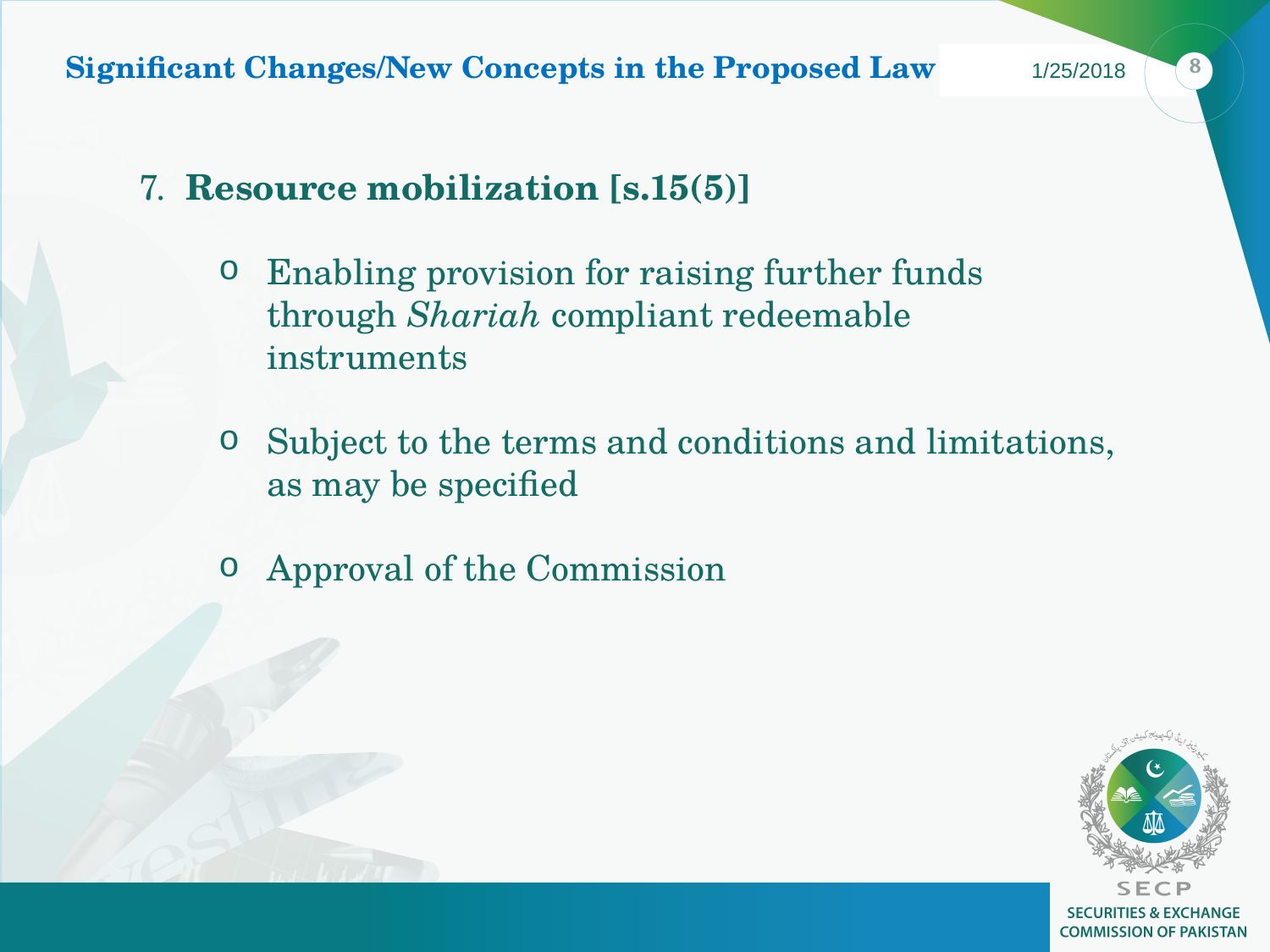

Significant Changes/New Concepts in the Proposed Law
7.  Resource mobilization [s.15(5)]

Enabling provision for raising further funds through Shariah compliant redeemable instruments

Subject to the terms and conditions and limitations, as may be specified

Approval of the Commission